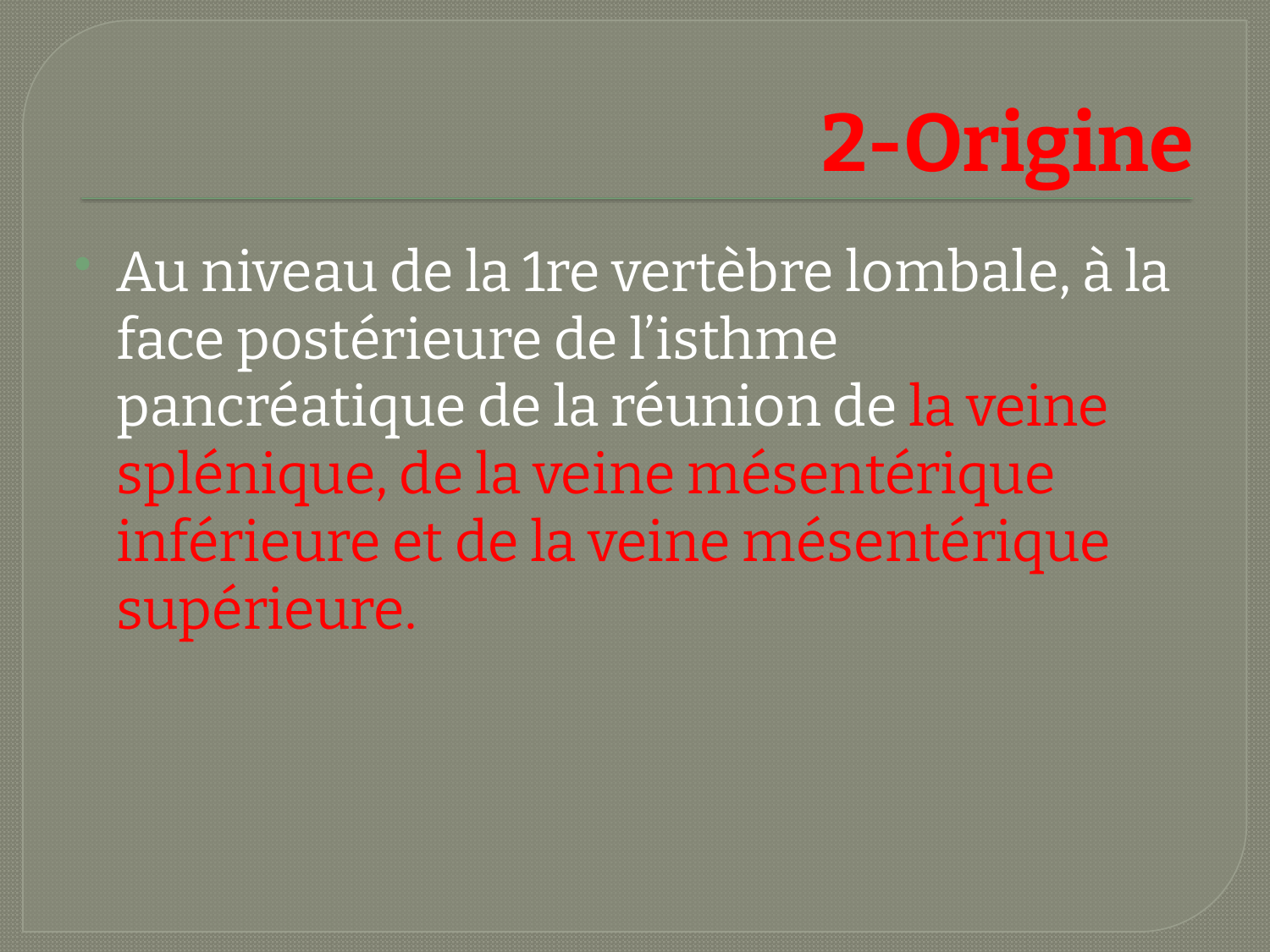

# 2-Origine
Au niveau de la 1re vertèbre lombale, à la face postérieure de l’isthme pancréatique de la réunion de la veine splénique, de la veine mésentérique inférieure et de la veine mésentérique supérieure.